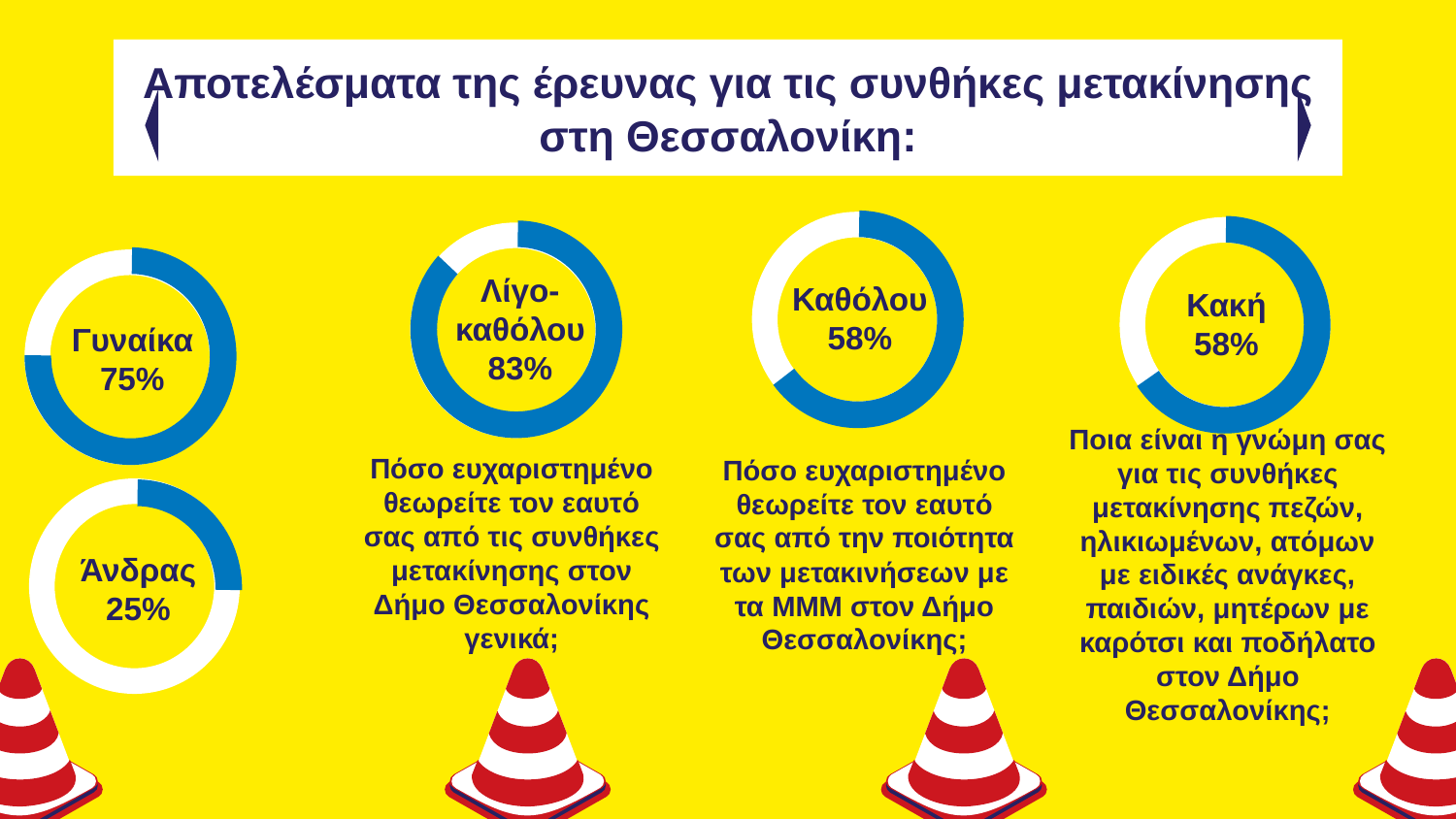

Αποτελέσματα της έρευνας για τις συνθήκες μετακίνησης στη Θεσσαλονίκη:

Καθόλου
58%

Κακή
58%
Λίγο- καθόλου
83%
# Γυναίκα 75%
Πόσο ευχαριστημένο θεωρείτε τον εαυτό σας από τις συνθήκες μετακίνησης στον Δήμο Θεσσαλονίκης γενικά;
Πόσο ευχαριστημένο θεωρείτε τον εαυτό σας από την ποιότητα των μετακινήσεων με τα ΜΜΜ στον Δήμο Θεσσαλονίκης;
Ποια είναι η γνώμη σας για τις συνθήκες μετακίνησης πεζών, ηλικιωμένων, ατόμων με ειδικές ανάγκες, παιδιών, μητέρων με καρότσι και ποδήλατο στον Δήμο Θεσσαλονίκης;

Άνδρας
25%